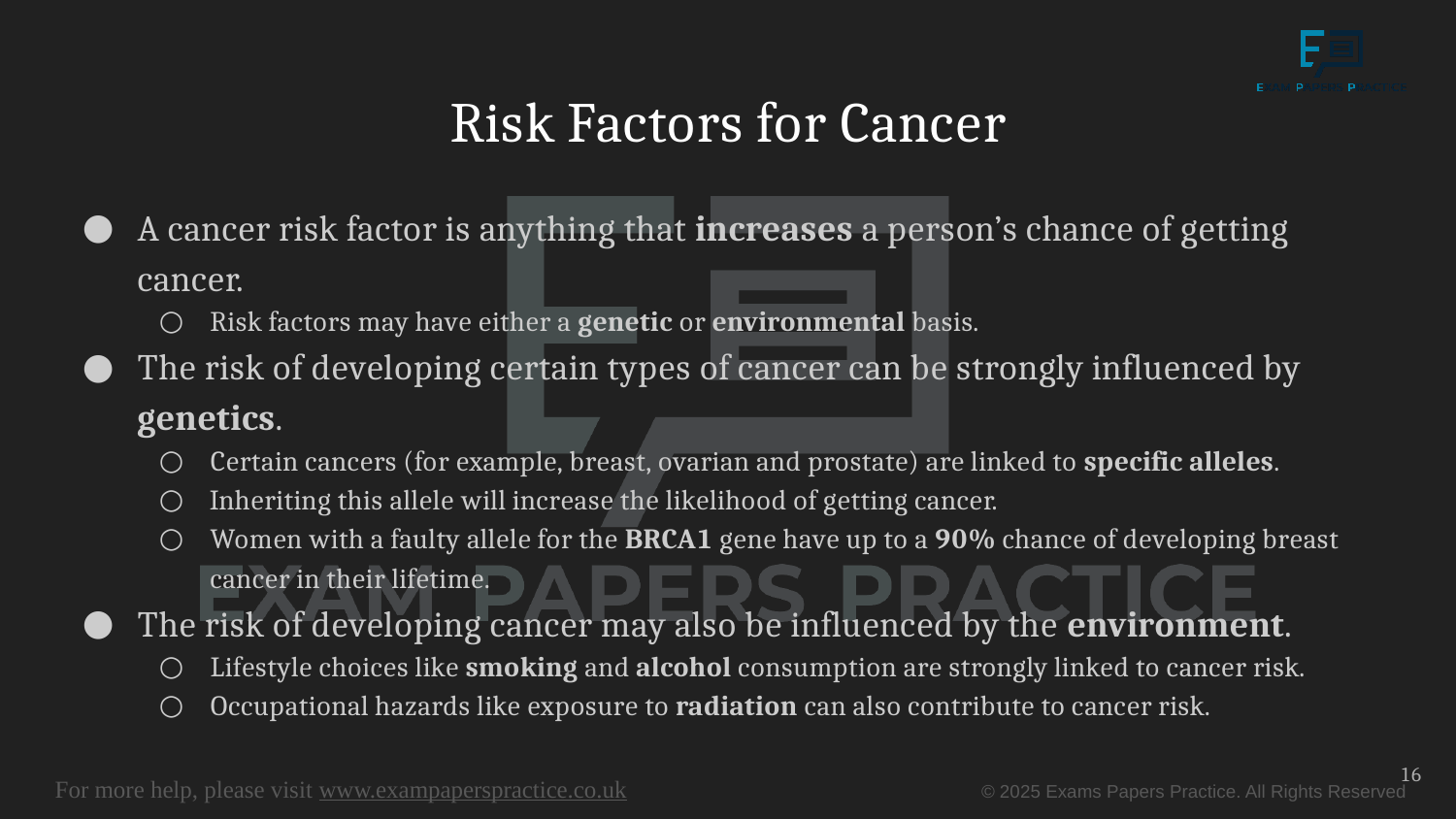

# Risk Factors for Cancer

A cancer risk factor is anything that increases a person’s chance of getting cancer.
Risk factors may have either a genetic or environmental basis.
The risk of developing certain types of cancer can be strongly influenced by genetics.
Certain cancers (for example, breast, ovarian and prostate) are linked to specific alleles.
Inheriting this allele will increase the likelihood of getting cancer.
Women with a faulty allele for the BRCA1 gene have up to a 90% chance of developing breast cancer in their lifetime.
The risk of developing cancer may also be influenced by the environment.
Lifestyle choices like smoking and alcohol consumption are strongly linked to cancer risk.
Occupational hazards like exposure to radiation can also contribute to cancer risk.
16